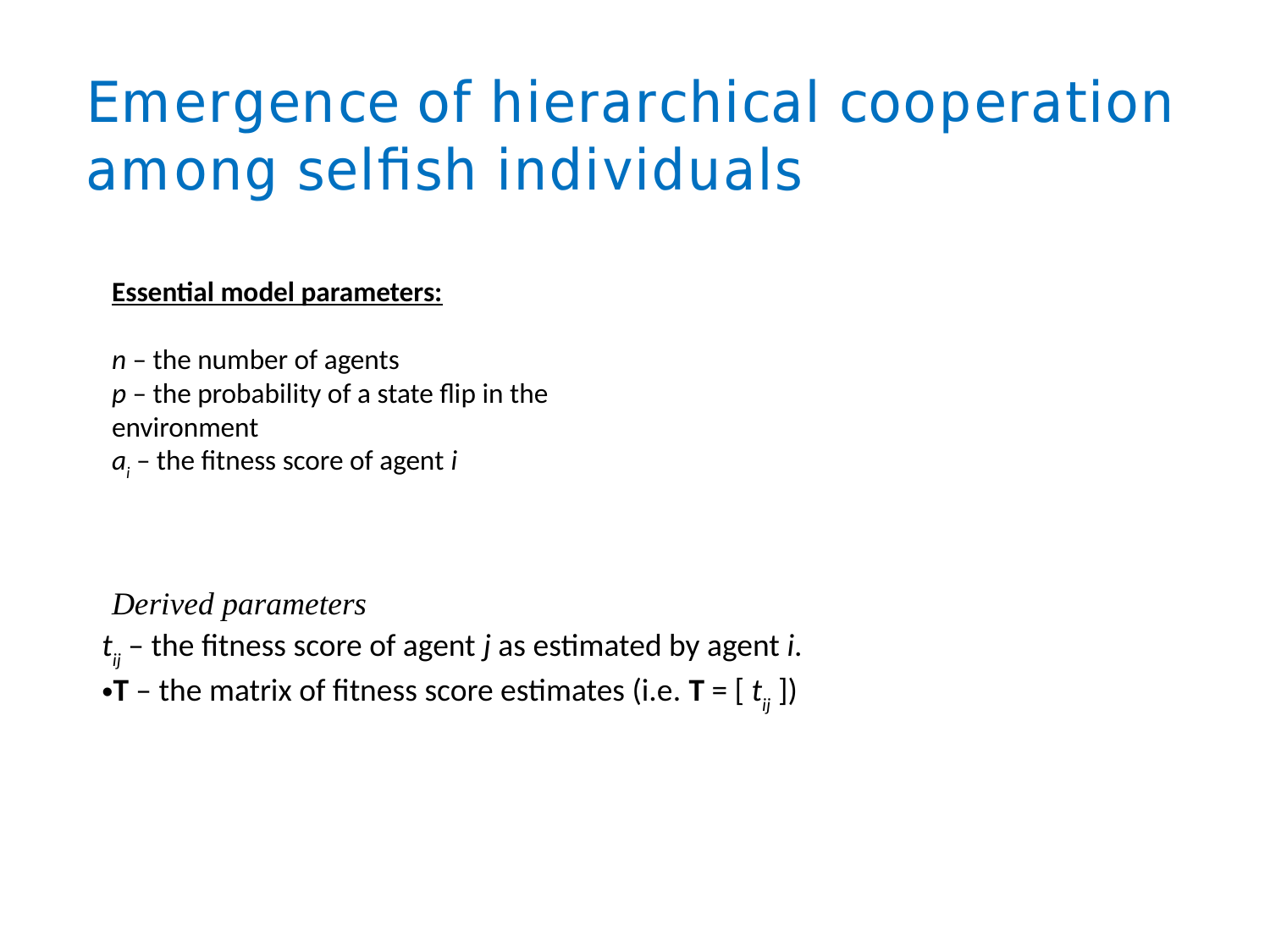

Emergence of hierarchical cooperation
among selfish individuals
Essential model parameters:

n – the number of agents
p – the probability of a state flip in the environment
ai – the fitness score of agent i

Derived parameters

tij – the fitness score of agent j as estimated by agent i.
T – the matrix of fitness score estimates (i.e. T = [ tij ])